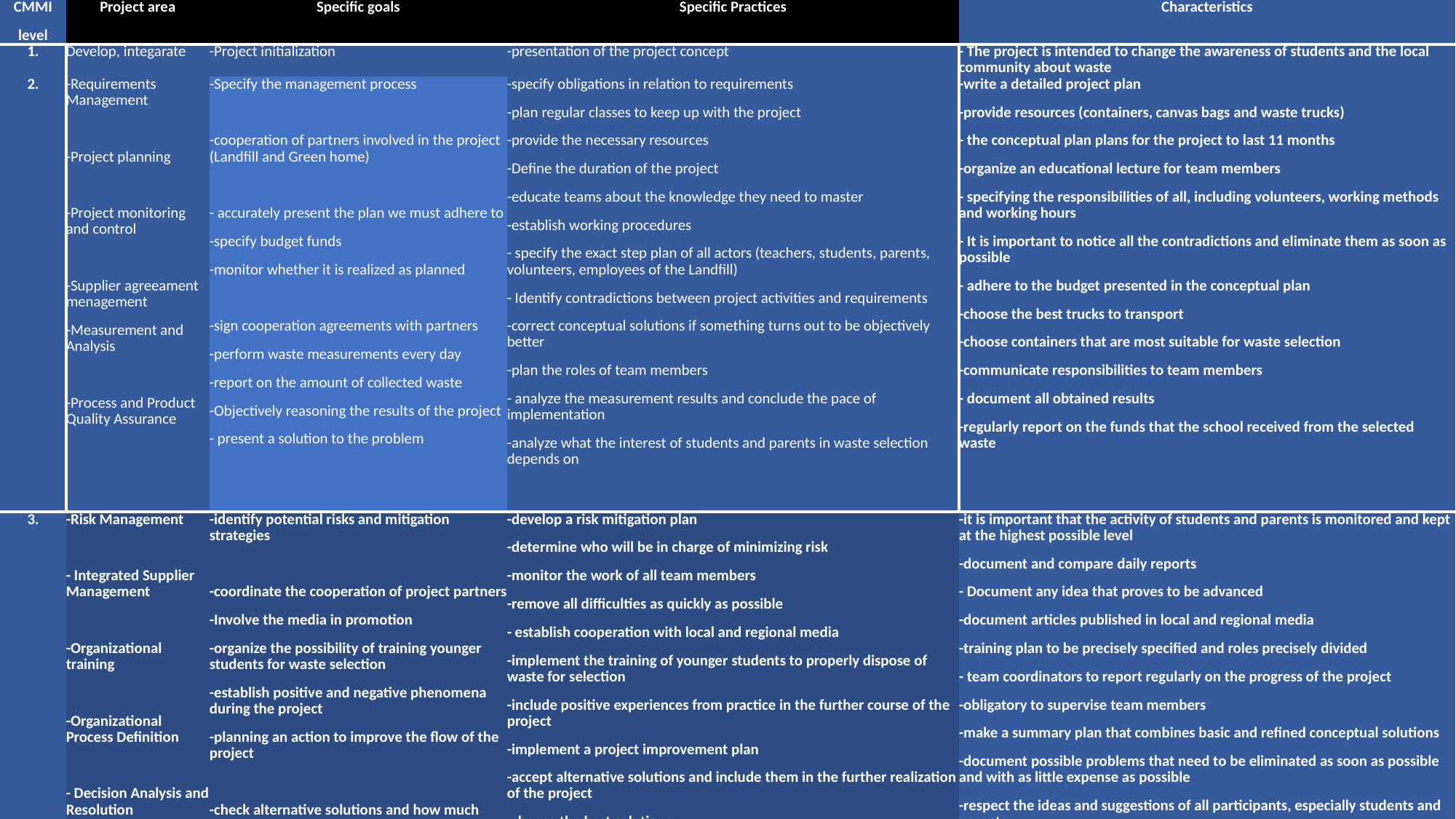

| CMMI level | Project area | Specific goals | Specific Practices | Characteristics |
| --- | --- | --- | --- | --- |
| 1. | Develop, integarate | -Project initialization | -presentation of the project concept | - The project is intended to change the awareness of students and the local community about waste |
| 2. | -Requirements Management   -Project planning   -Project monitoring and control   -Supplier agreeament menagement -Measurement and Analysis   -Process and Product Quality Assurance | -Specify the management process -cooperation of partners involved in the project (Landfill and Green home) - accurately present the plan we must adhere to -specify budget funds -monitor whether it is realized as planned -sign cooperation agreements with partners -perform waste measurements every day -report on the amount of collected waste -Objectively reasoning the results of the project - present a solution to the problem | -specify obligations in relation to requirements -plan regular classes to keep up with the project -provide the necessary resources -Define the duration of the project -educate teams about the knowledge they need to master -establish working procedures - specify the exact step plan of all actors (teachers, students, parents, volunteers, employees of the Landfill) - Identify contradictions between project activities and requirements -correct conceptual solutions if something turns out to be objectively better -plan the roles of team members - analyze the measurement results and conclude the pace of implementation -analyze what the interest of students and parents in waste selection depends on | -write a detailed project plan -provide resources (containers, canvas bags and waste trucks) - the conceptual plan plans for the project to last 11 months -organize an educational lecture for team members - specifying the responsibilities of all, including volunteers, working methods and working hours - It is important to notice all the contradictions and eliminate them as soon as possible - adhere to the budget presented in the conceptual plan -choose the best trucks to transport -choose containers that are most suitable for waste selection -communicate responsibilities to team members - document all obtained results -regularly report on the funds that the school received from the selected waste |
| 3. | -Risk Management   - Integrated Supplier Management   -Organizational training   -Organizational Process Definition   - Decision Analysis and Resolution | -identify potential risks and mitigation strategies   -coordinate the cooperation of project partners -Involve the media in promotion -organize the possibility of training younger students for waste selection -establish positive and negative phenomena during the project -planning an action to improve the flow of the project   -check alternative solutions and how much better they are than existing ones | -develop a risk mitigation plan -determine who will be in charge of minimizing risk -monitor the work of all team members -remove all difficulties as quickly as possible - establish cooperation with local and regional media -implement the training of younger students to properly dispose of waste for selection -include positive experiences from practice in the further course of the project -implement a project improvement plan -accept alternative solutions and include them in the further realization of the project -choose the best solutions -monitor the satisfaction of project participants | -it is important that the activity of students and parents is monitored and kept at the highest possible level -document and compare daily reports - Document any idea that proves to be advanced -document articles published in local and regional media -training plan to be precisely specified and roles precisely divided - team coordinators to report regularly on the progress of the project -obligatory to supervise team members -make a summary plan that combines basic and refined conceptual solutions -document possible problems that need to be eliminated as soon as possible and with as little expense as possible -respect the ideas and suggestions of all participants, especially students and parents |